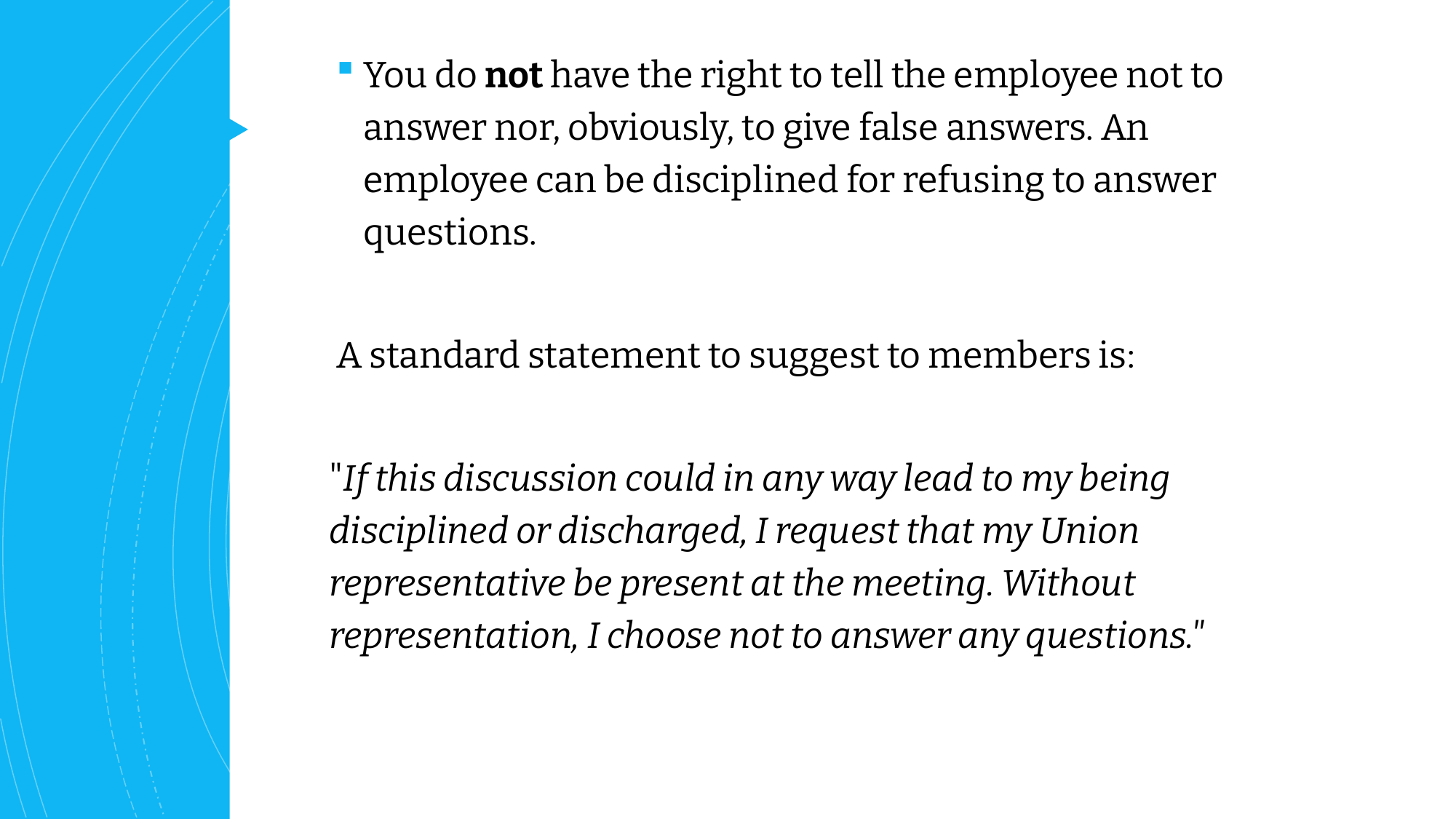

You do not have the right to tell the employee not to answer nor, obviously, to give false answers. An employee can be disciplined for refusing to answer questions.

A standard statement to suggest to members is:

"If this discussion could in any way lead to my being disciplined or discharged, I request that my Union representative be present at the meeting. Without representation, I choose not to answer any questions."